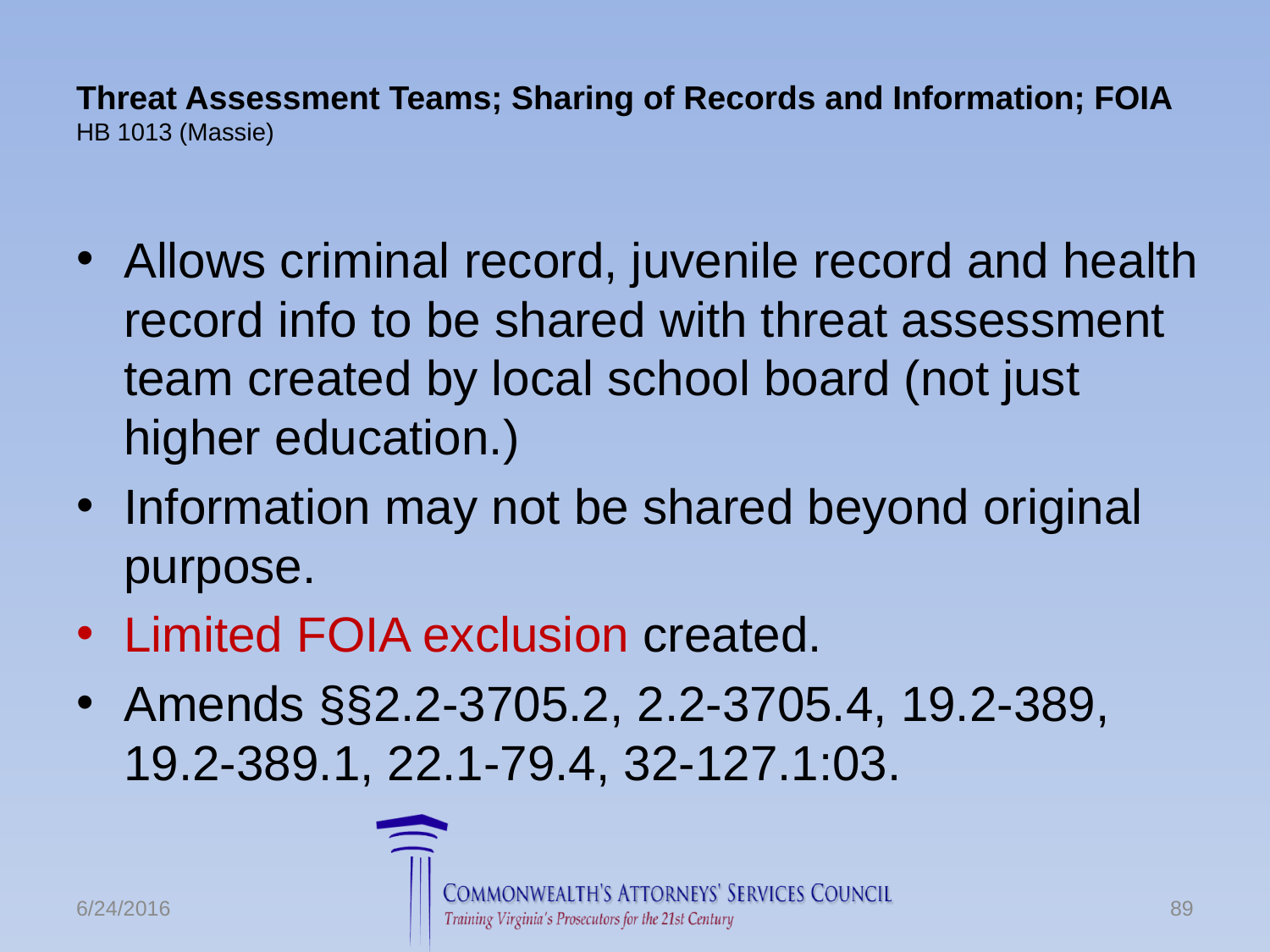

# Threat Assessment Teams; Sharing of Records and Information; FOIA HB 1013 (Massie)
Allows criminal record, juvenile record and health record info to be shared with threat assessment team created by local school board (not just higher education.)
Information may not be shared beyond original purpose.
Limited FOIA exclusion created.
Amends §§2.2-3705.2, 2.2-3705.4, 19.2-389, 19.2-389.1, 22.1-79.4, 32-127.1:03.
6/24/2016
89